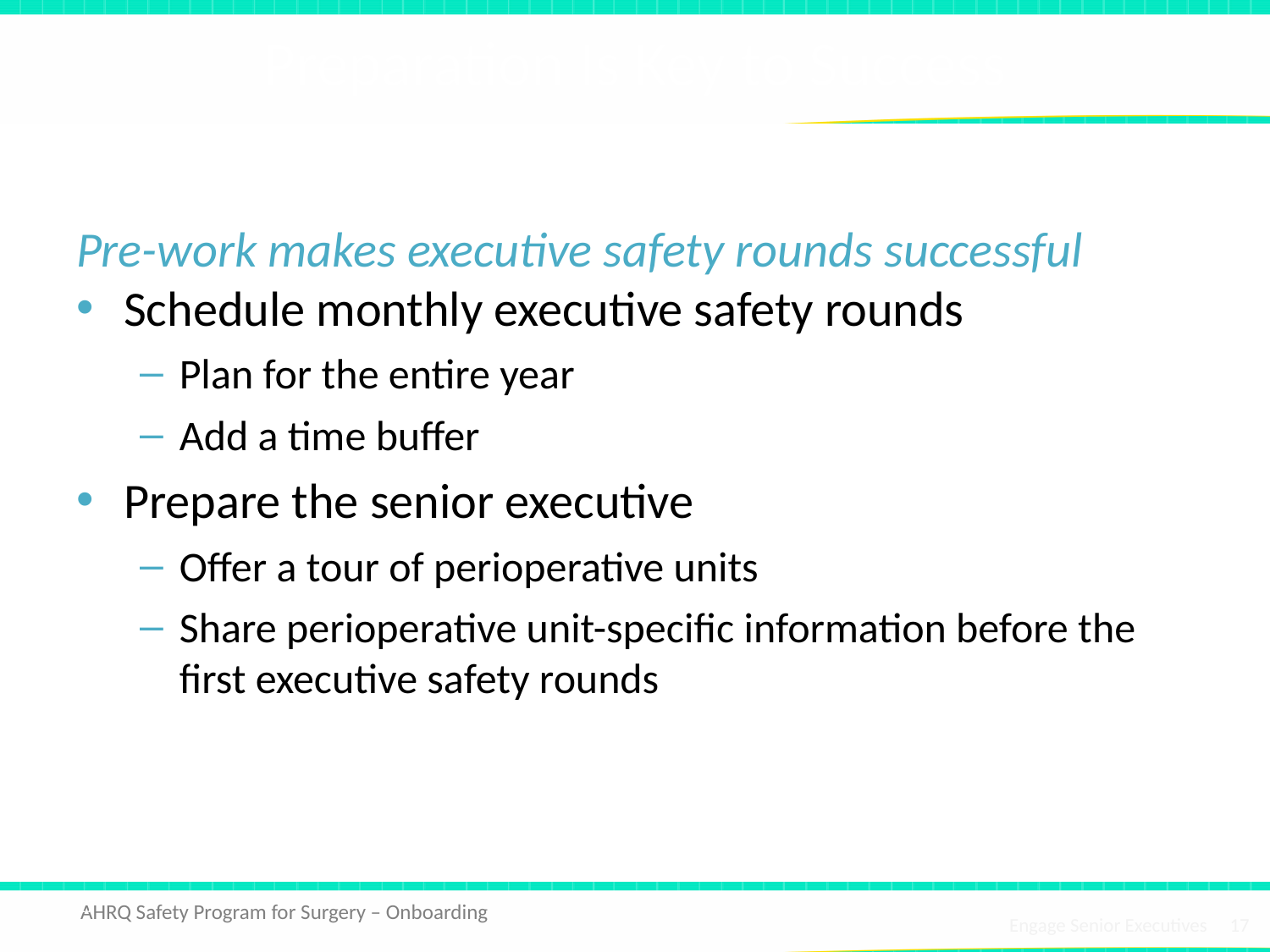

# Preparation Is Key to Success
Pre-work makes executive safety rounds successful
Schedule monthly executive safety rounds
Plan for the entire year
Add a time buffer
Prepare the senior executive
Offer a tour of perioperative units
Share perioperative unit-specific information before the first executive safety rounds
17